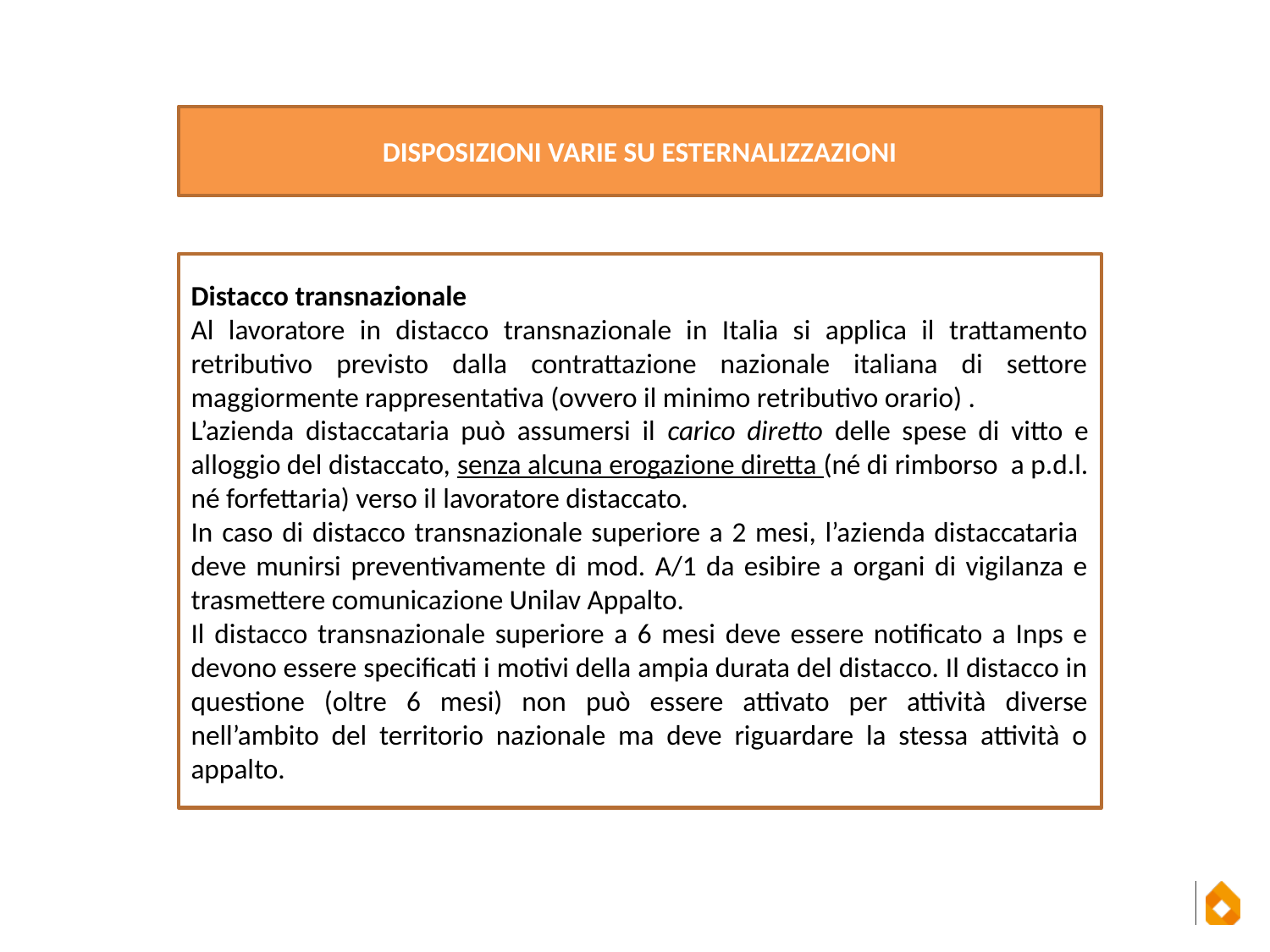

DISPOSIZIONI VARIE SU ESTERNALIZZAZIONI

Distacco transnazionale
Al lavoratore in distacco transnazionale in Italia si applica il trattamento retributivo previsto dalla contrattazione nazionale italiana di settore maggiormente rappresentativa (ovvero il minimo retributivo orario) .
L’azienda distaccataria può assumersi il carico diretto delle spese di vitto e alloggio del distaccato, senza alcuna erogazione diretta (né di rimborso  a p.d.l. né forfettaria) verso il lavoratore distaccato.
In caso di distacco transnazionale superiore a 2 mesi, l’azienda distaccataria  deve munirsi preventivamente di mod. A/1 da esibire a organi di vigilanza e trasmettere comunicazione Unilav Appalto.
Il distacco transnazionale superiore a 6 mesi deve essere notificato a Inps e devono essere specificati i motivi della ampia durata del distacco. Il distacco in questione (oltre 6 mesi) non può essere attivato per attività diverse nell’ambito del territorio nazionale ma deve riguardare la stessa attività o appalto.